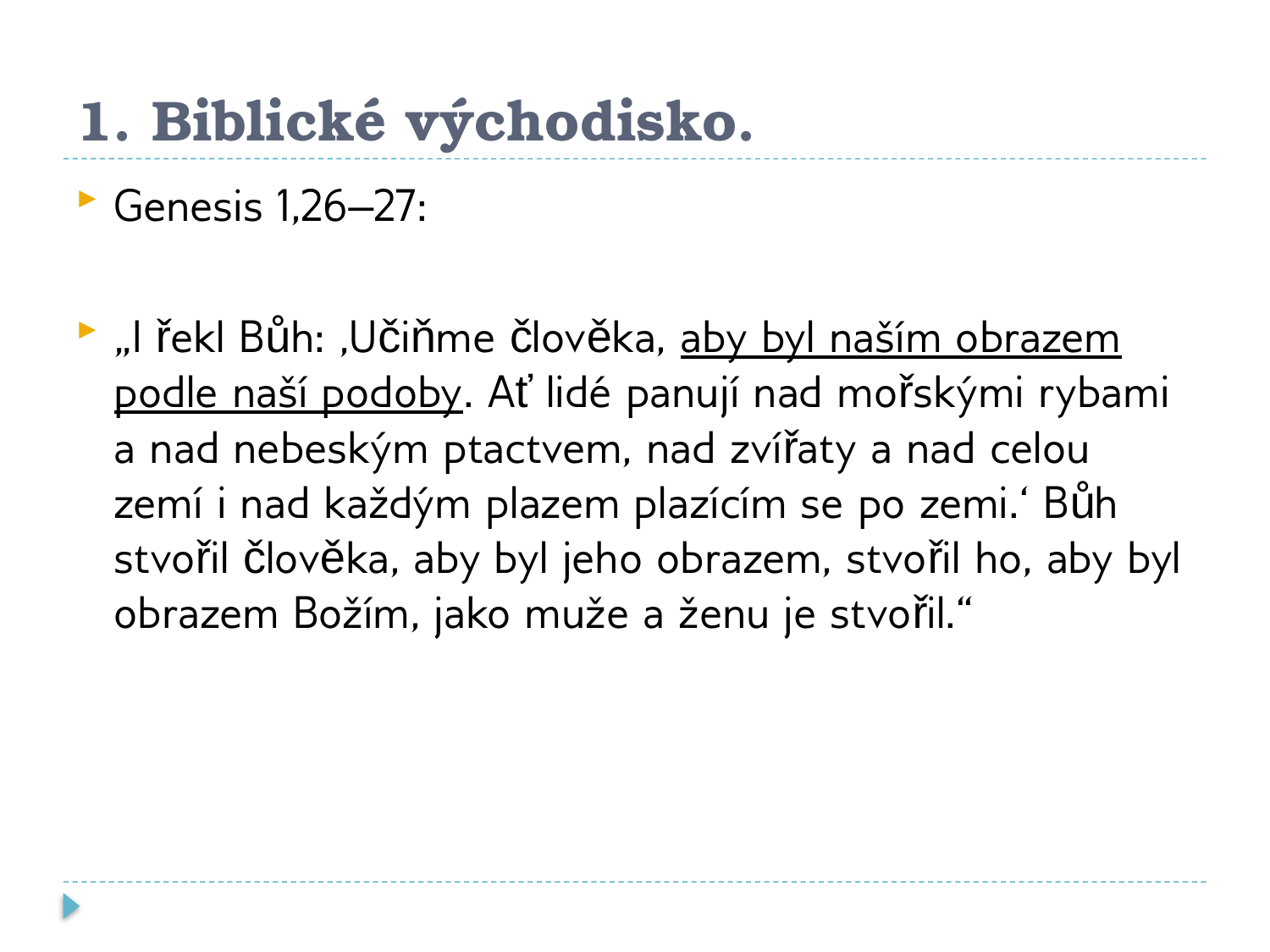

# 1. Biblické východisko.
Genesis 1,26‒27:

„I řekl Bůh: ‚Učiňme člověka, aby byl naším obrazem podle naší podoby. Ať lidé panují nad mořskými rybami a nad nebeským ptactvem, nad zvířaty a nad celou zemí i nad každým plazem plazícím se po zemi.‘ Bůh stvořil člověka, aby byl jeho obrazem, stvořil ho, aby byl obrazem Božím, jako muže a ženu je stvořil.“